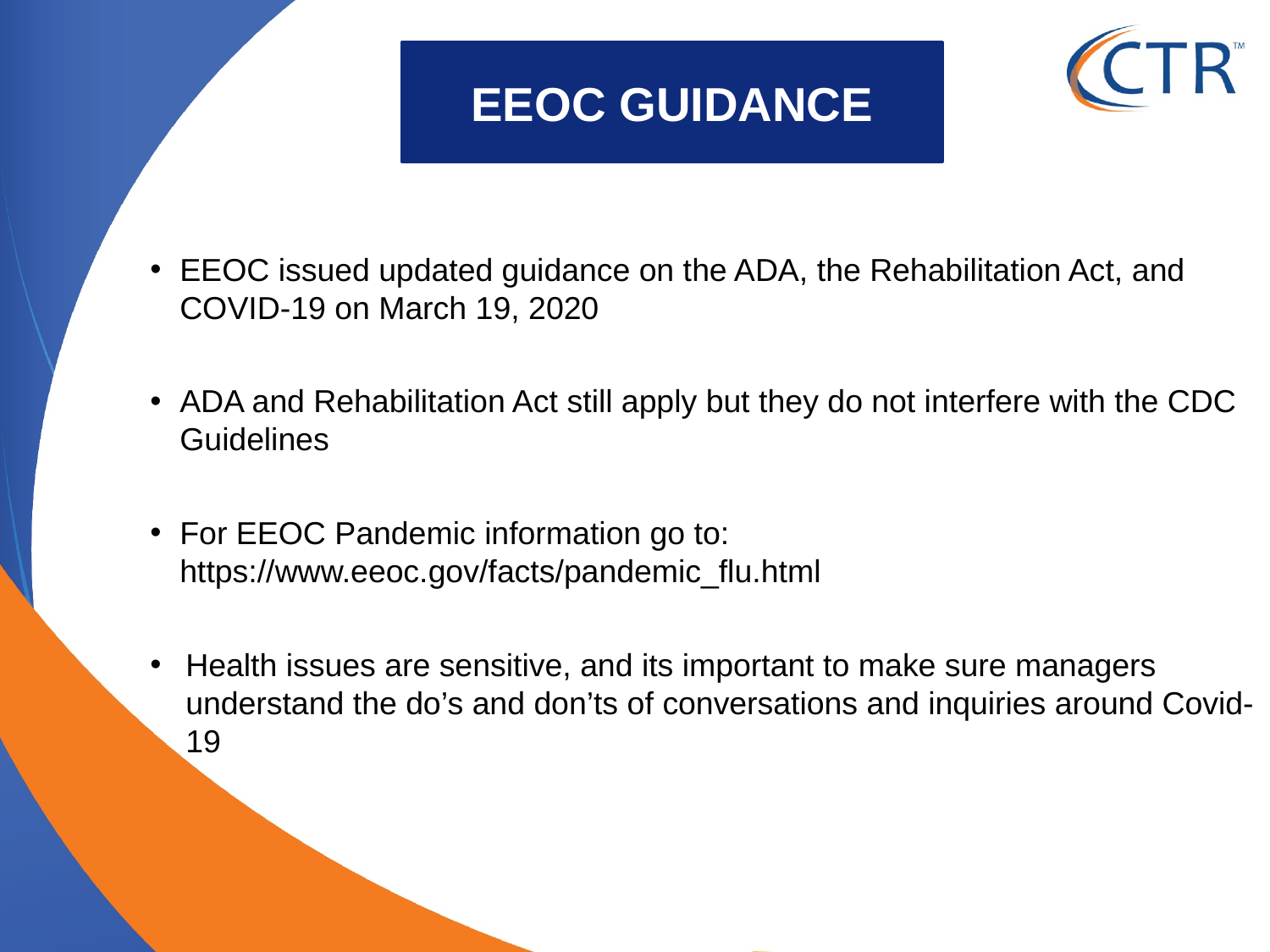

EEOC GUIDANCE
EEOC issued updated guidance on the ADA, the Rehabilitation Act, and COVID-19 on March 19, 2020
ADA and Rehabilitation Act still apply but they do not interfere with the CDC Guidelines
For EEOC Pandemic information go to: https://www.eeoc.gov/facts/pandemic_flu.html
Health issues are sensitive, and its important to make sure managers understand the do’s and don’ts of conversations and inquiries around Covid-19